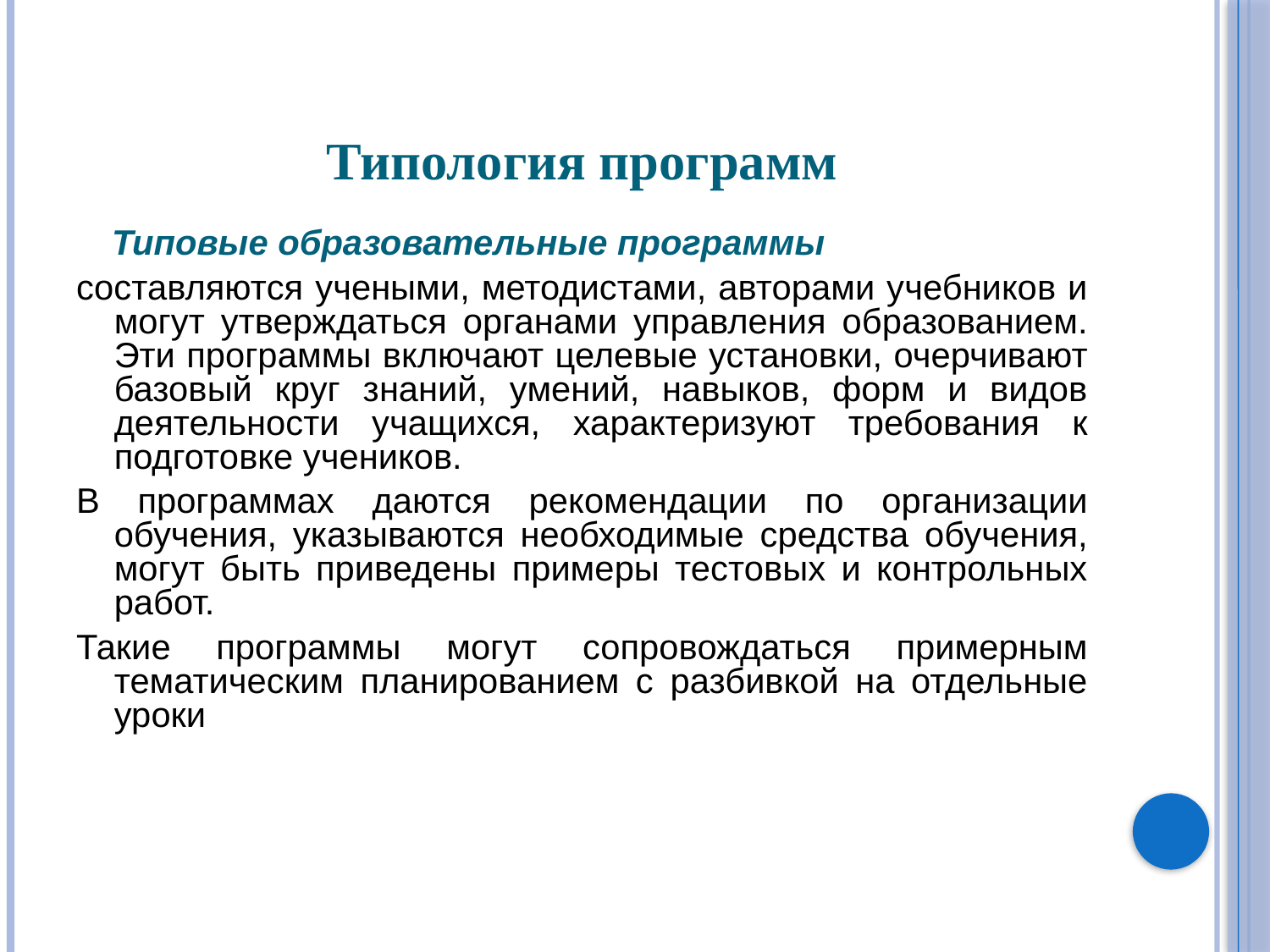

Типология программ
    Типовые образовательные программы
составляются учеными, методистами, авторами учебников и могут утверждаться органами управления образованием. Эти программы включают целевые установки, очерчивают базовый круг знаний, умений, навыков, форм и видов деятельности учащихся, характеризуют требования к подготовке учеников.
В программах даются рекомендации по организации обучения, указываются необходимые средства обучения, могут быть приведены примеры тестовых и контрольных работ.
Такие программы могут сопровождаться примерным тематическим планированием с разбивкой на отдельные уроки